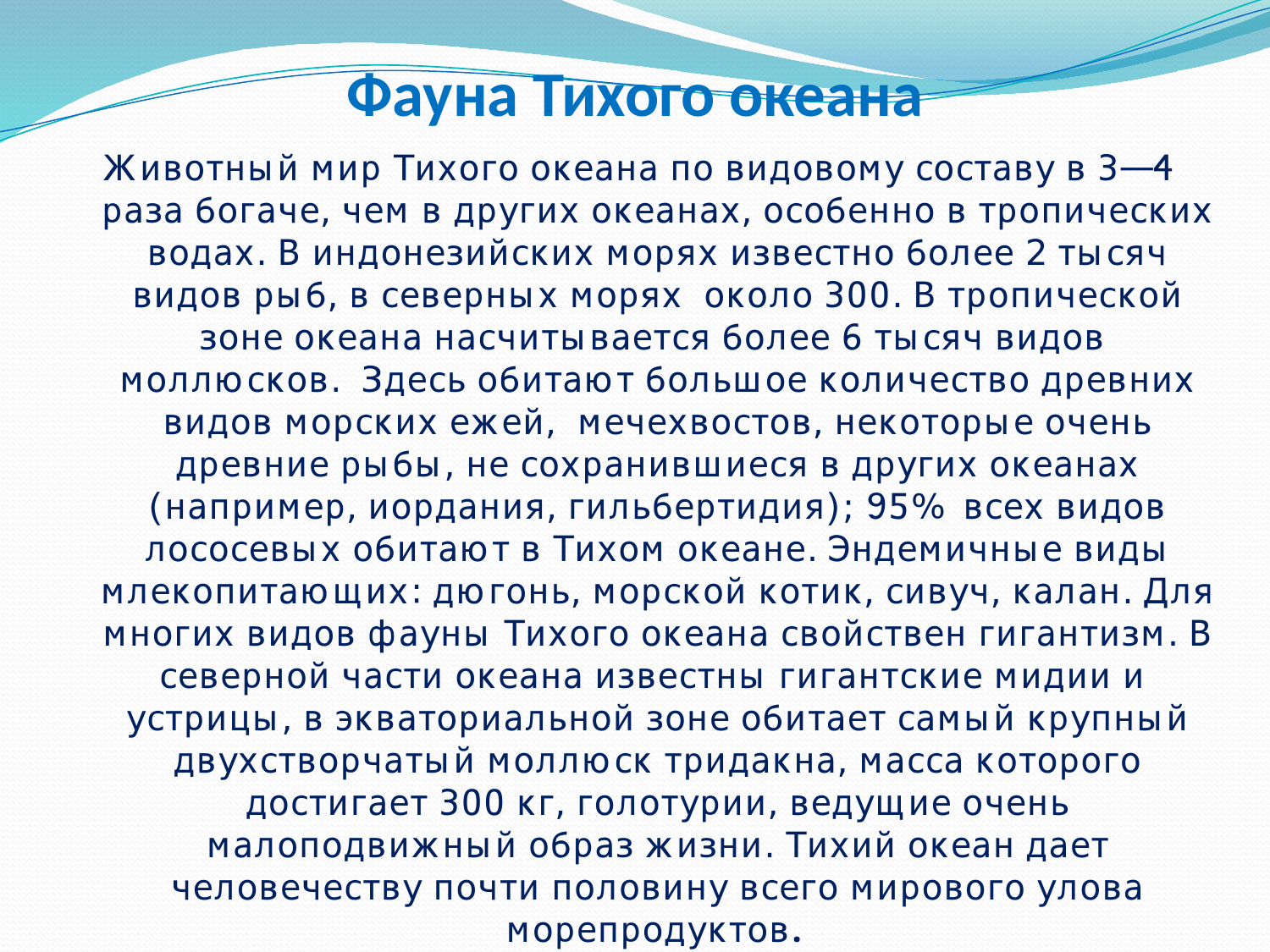

# Фауна Тихого океана
Животный мир Тихого океана по видовому составу в 3—4 раза богаче, чем в других океанах, особенно в тропических водах. В индонезийских морях известно более 2 тысяч видов рыб, в северных морях  около 300. В тропической зоне океана насчитывается более 6 тысяч видов  моллюсков.  Здесь обитают большое количество древних видов морских ежей,  мечехвостов, некоторые очень древние рыбы, не сохранившиеся в других океанах (например, иордания, гильбертидия); 95% всех видов лососевых обитают в Тихом океане. Эндемичные виды млекопитающих: дюгонь, морской котик, сивуч, калан. Для многих видов фауны Тихого океана свойствен гигантизм. В северной части океана известны гигантские мидии и  устрицы, в экваториальной зоне обитает самый крупный двухстворчатый моллюск тридакна, масса которого достигает 300 кг, голотурии, ведущие очень малоподвижный образ жизни. Тихий океан дает человечеству почти половину всего мирового улова морепродуктов.